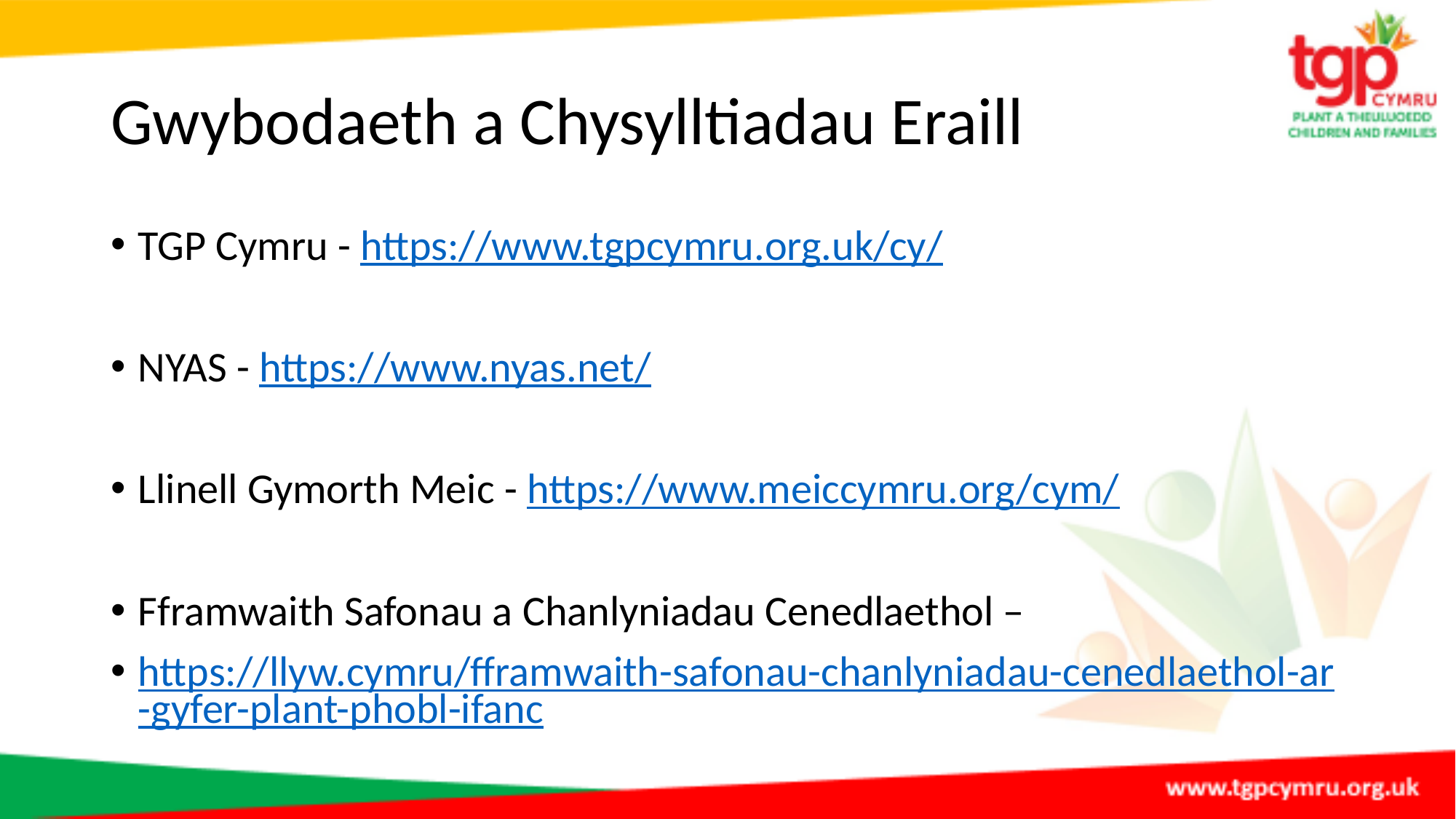

# Gwybodaeth a Chysylltiadau Eraill
TGP Cymru - https://www.tgpcymru.org.uk/cy/

NYAS - https://www.nyas.net/

Llinell Gymorth Meic - https://www.meiccymru.org/cym/

Fframwaith Safonau a Chanlyniadau Cenedlaethol –
https://llyw.cymru/fframwaith-safonau-chanlyniadau-cenedlaethol-ar-gyfer-plant-phobl-ifanc